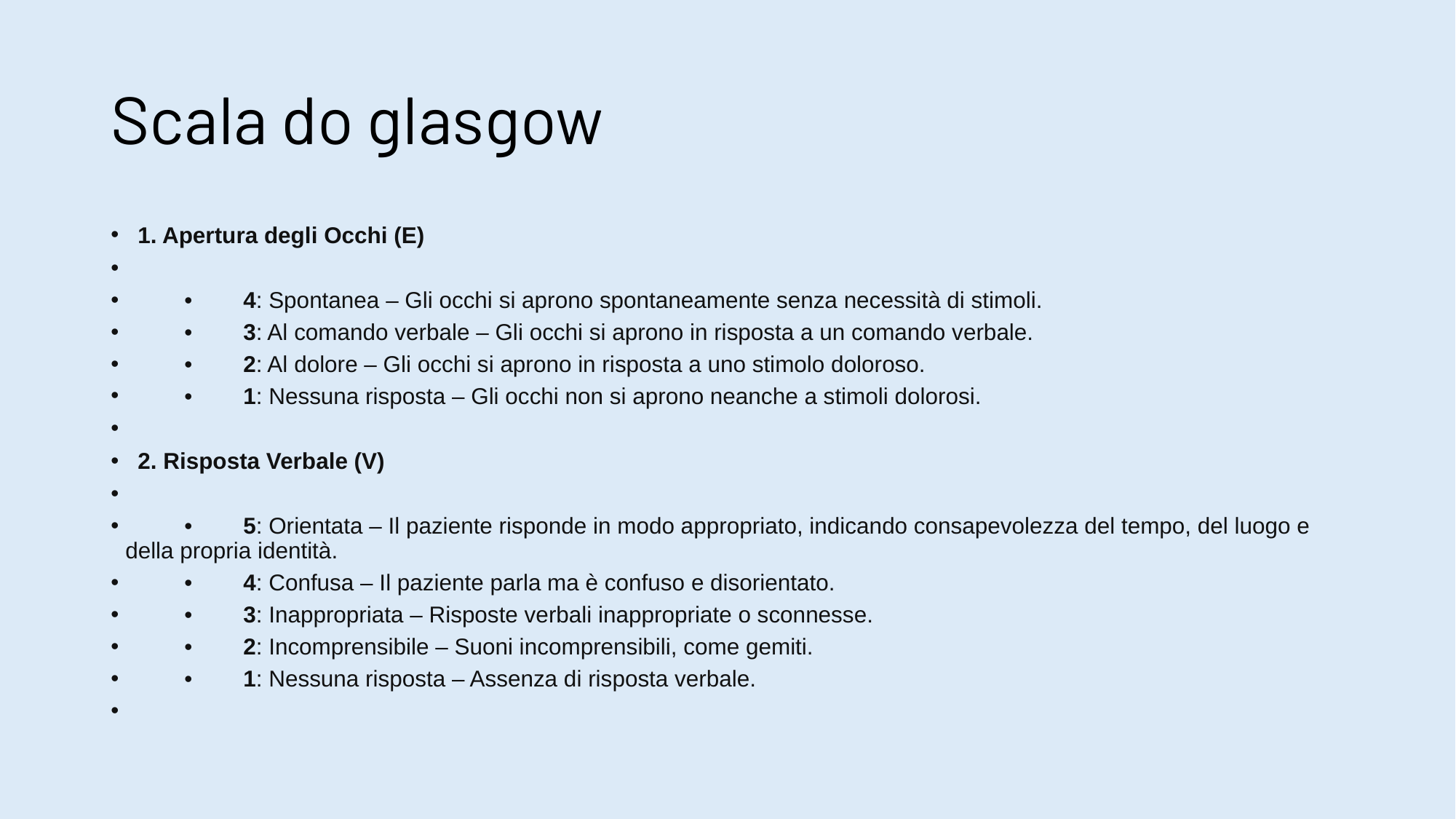

# Scala do glasgow
1. Apertura degli Occhi (E)

	•	4: Spontanea – Gli occhi si aprono spontaneamente senza necessità di stimoli.
	•	3: Al comando verbale – Gli occhi si aprono in risposta a un comando verbale.
	•	2: Al dolore – Gli occhi si aprono in risposta a uno stimolo doloroso.
	•	1: Nessuna risposta – Gli occhi non si aprono neanche a stimoli dolorosi.

2. Risposta Verbale (V)

	•	5: Orientata – Il paziente risponde in modo appropriato, indicando consapevolezza del tempo, del luogo e della propria identità.
	•	4: Confusa – Il paziente parla ma è confuso e disorientato.
	•	3: Inappropriata – Risposte verbali inappropriate o sconnesse.
	•	2: Incomprensibile – Suoni incomprensibili, come gemiti.
	•	1: Nessuna risposta – Assenza di risposta verbale.